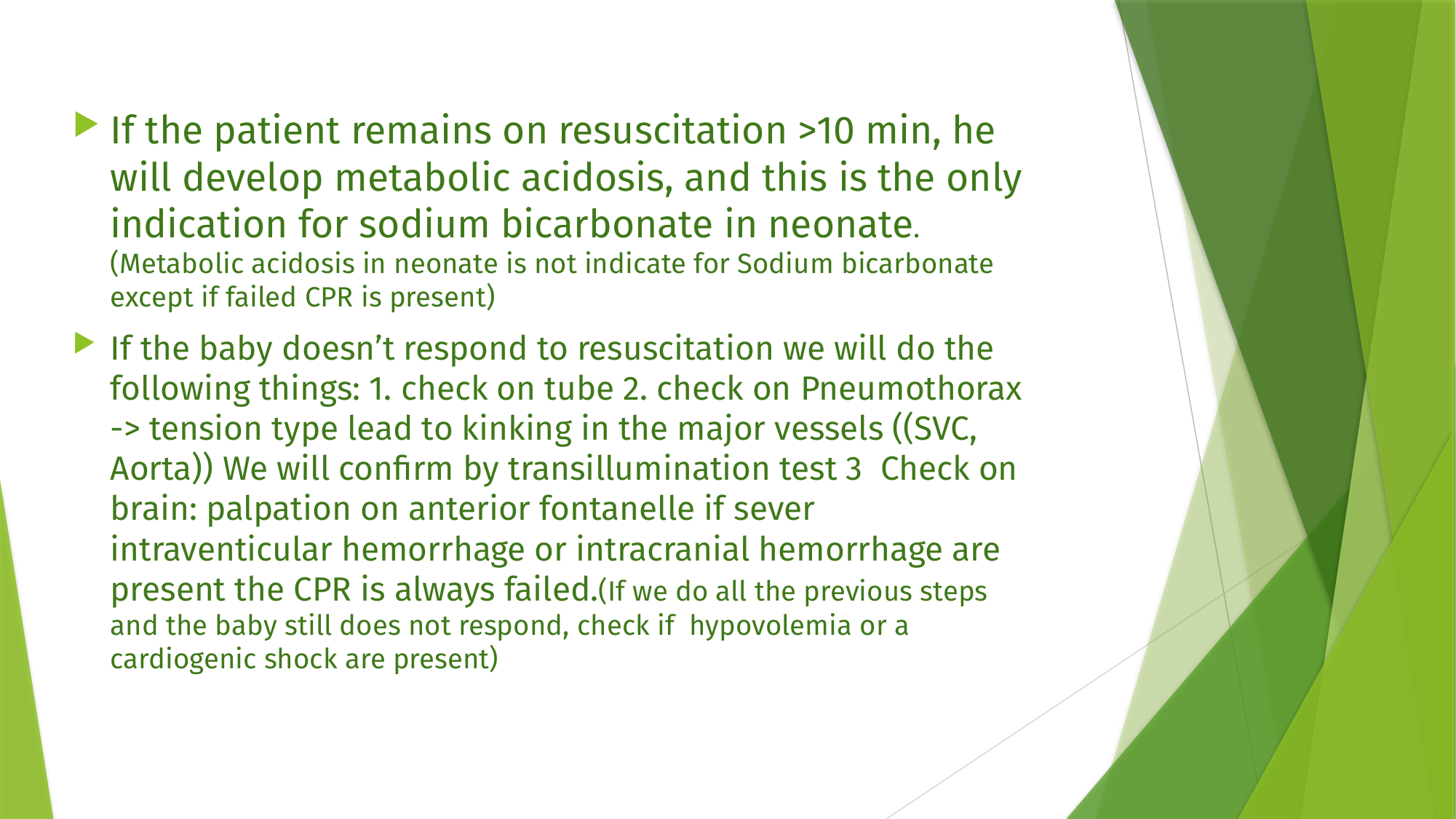

If the patient remains on resuscitation >10 min, he will develop metabolic acidosis, and this is the only indication for sodium bicarbonate in neonate.(Metabolic acidosis in neonate is not indicate for Sodium bicarbonate  except if failed CPR is present)
If the baby doesn’t respond to resuscitation we will do the following things: 1. check on tube 2. check on Pneumothorax -> tension type lead to kinking in the major vessels ((SVC, Aorta)) We will confirm by transillumination test 3  Check on brain: palpation on anterior fontanelle if sever intraventicular hemorrhage or intracranial hemorrhage are present the CPR is always failed.(If we do all the previous steps and the baby still does not respond, check if  hypovolemia or a cardiogenic shock are present)